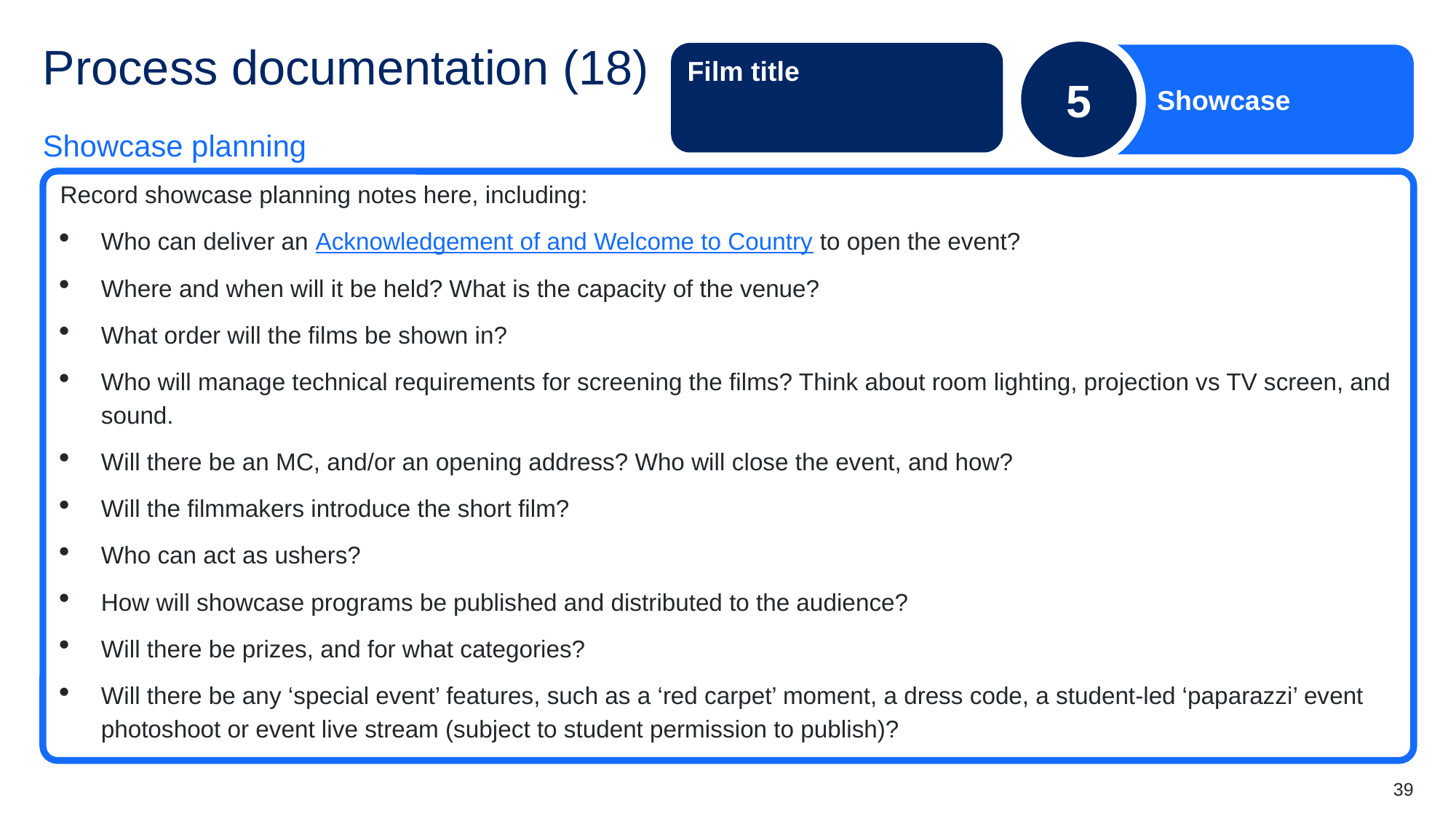

5
Showcase
# Process documentation (18)
Film title
Showcase planning
Record showcase planning notes here, including:
Who can deliver an Acknowledgement of and Welcome to Country to open the event?
Where and when will it be held? What is the capacity of the venue?
What order will the films be shown in?
Who will manage technical requirements for screening the films? Think about room lighting, projection vs TV screen, and sound.
Will there be an MC, and/or an opening address? Who will close the event, and how?
Will the filmmakers introduce the short film?
Who can act as ushers?
How will showcase programs be published and distributed to the audience?
Will there be prizes, and for what categories?
Will there be any ‘special event’ features, such as a ‘red carpet’ moment, a dress code, a student-led ‘paparazzi’ event photoshoot or event live stream (subject to student permission to publish)?
39